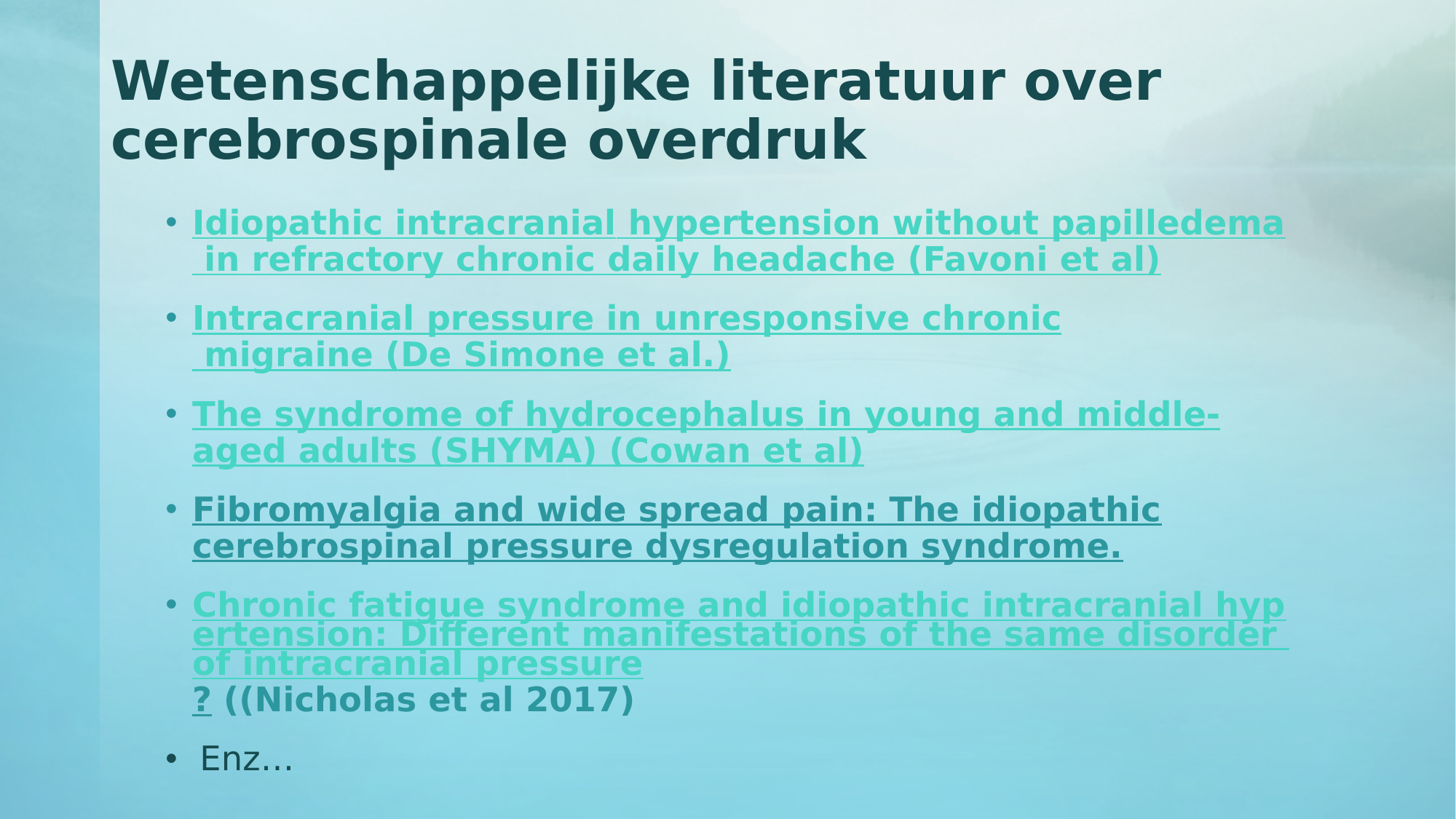

# Wetenschappelijke literatuur over cerebrospinale overdruk
Idiopathic intracranial hypertension without papilledema in refractory chronic daily headache (Favoni et al)
Intracranial pressure in unresponsive chronic migraine (De Simone et al.)
The syndrome of hydrocephalus in young and middle-aged adults (SHYMA) (Cowan et al)
Fibromyalgia and wide spread pain: The idiopathic cerebrospinal pressure dysregulation syndrome.
Chronic fatigue syndrome and idiopathic intracranial hypertension: Different manifestations of the same disorder of intracranial pressure? ((Nicholas et al 2017)
Enz…